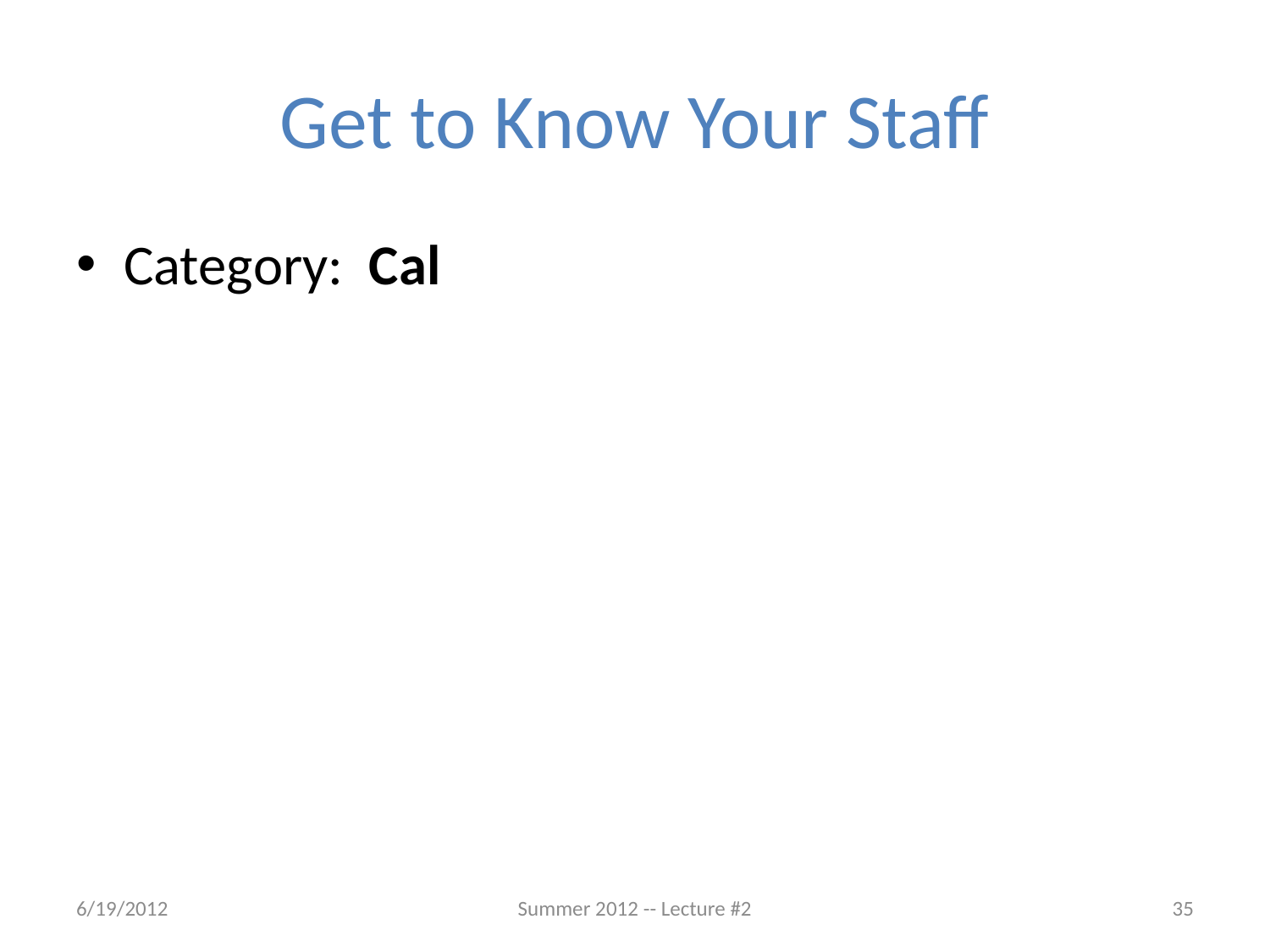

# Get to Know Your Staff
Category:  Cal
6/19/2012
Summer 2012 -- Lecture #2
35